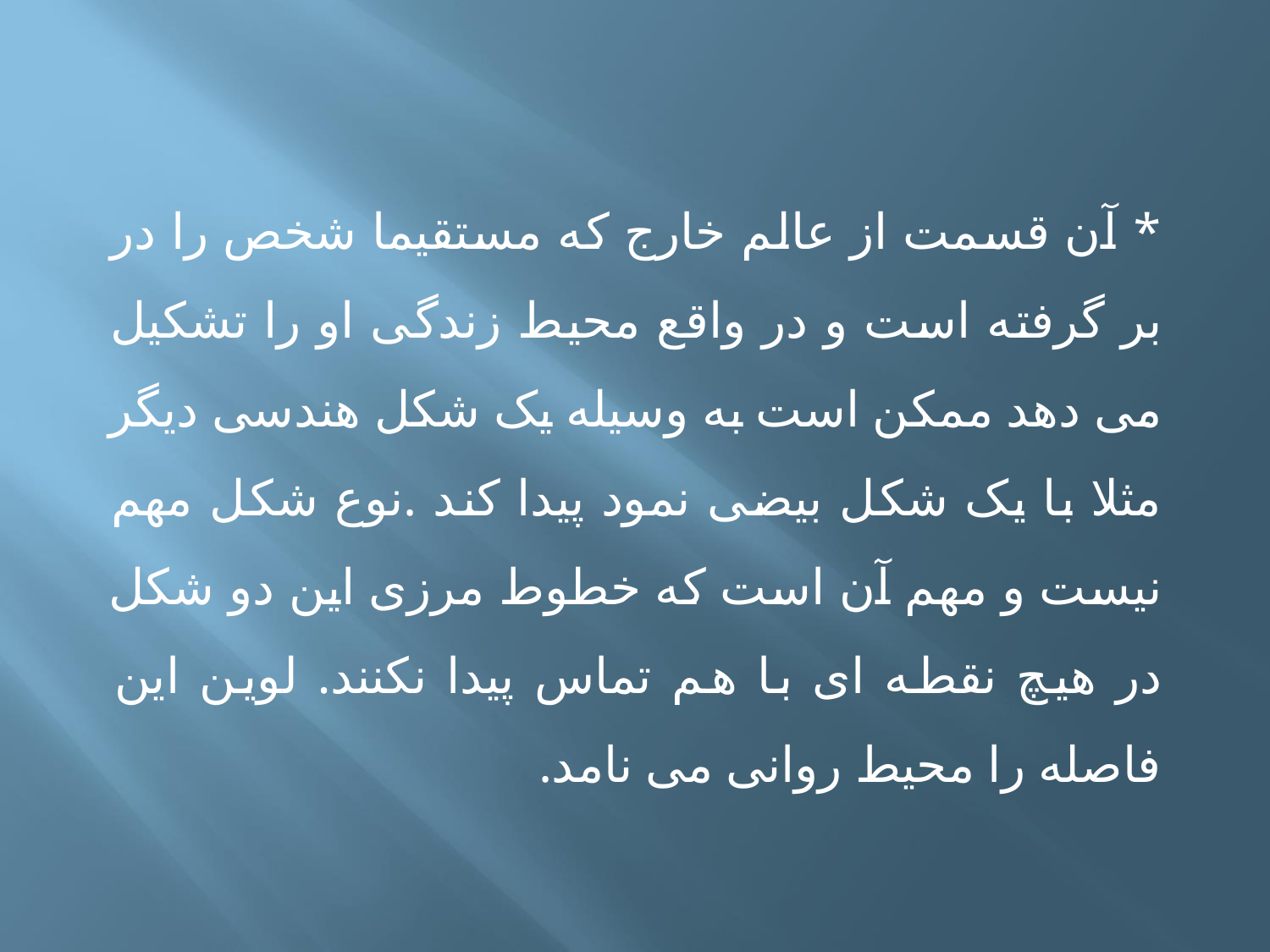

* آن قسمت از عالم خارج که مستقیما شخص را در بر گرفته است و در واقع محیط زندگی او را تشکیل می دهد ممکن است به وسیله یک شکل هندسی دیگر مثلا با یک شکل بیضی نمود پیدا کند .نوع شکل مهم نیست و مهم آن است که خطوط مرزی این دو شکل در هیچ نقطه ای با هم تماس پیدا نکنند. لوین این فاصله را محیط روانی می نامد.